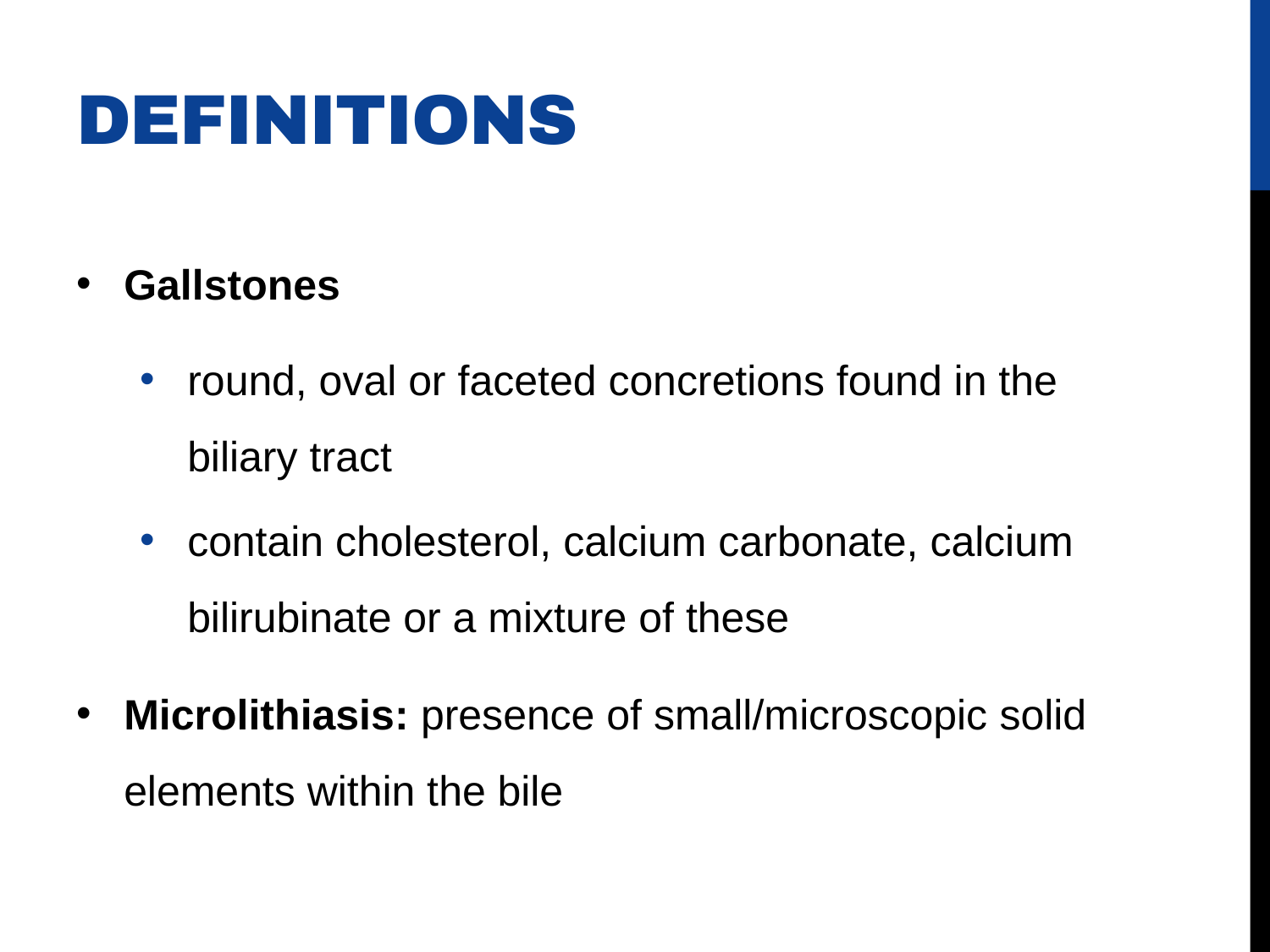

# Definitions
Gallstones
round, oval or faceted concretions found in the biliary tract
contain cholesterol, calcium carbonate, calcium bilirubinate or a mixture of these
Microlithiasis: presence of small/microscopic solid elements within the bile